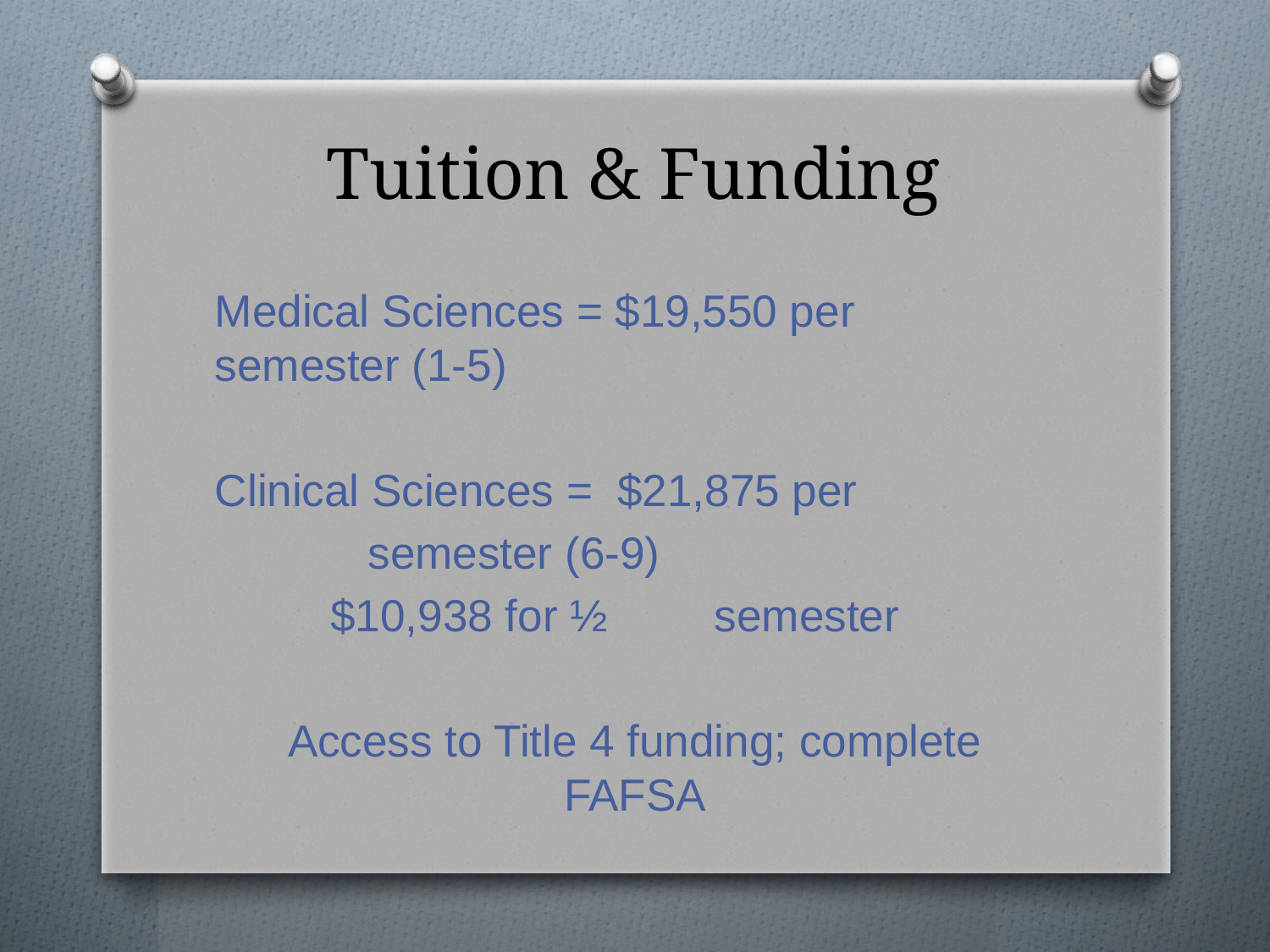

# Tuition & Funding
Medical Sciences = $19,550 per 				   semester (1-5)

Clinical Sciences =  $21,875 per
			   semester (6-9)
			$10,938 for ½ 				   semester

Access to Title 4 funding; complete FAFSA